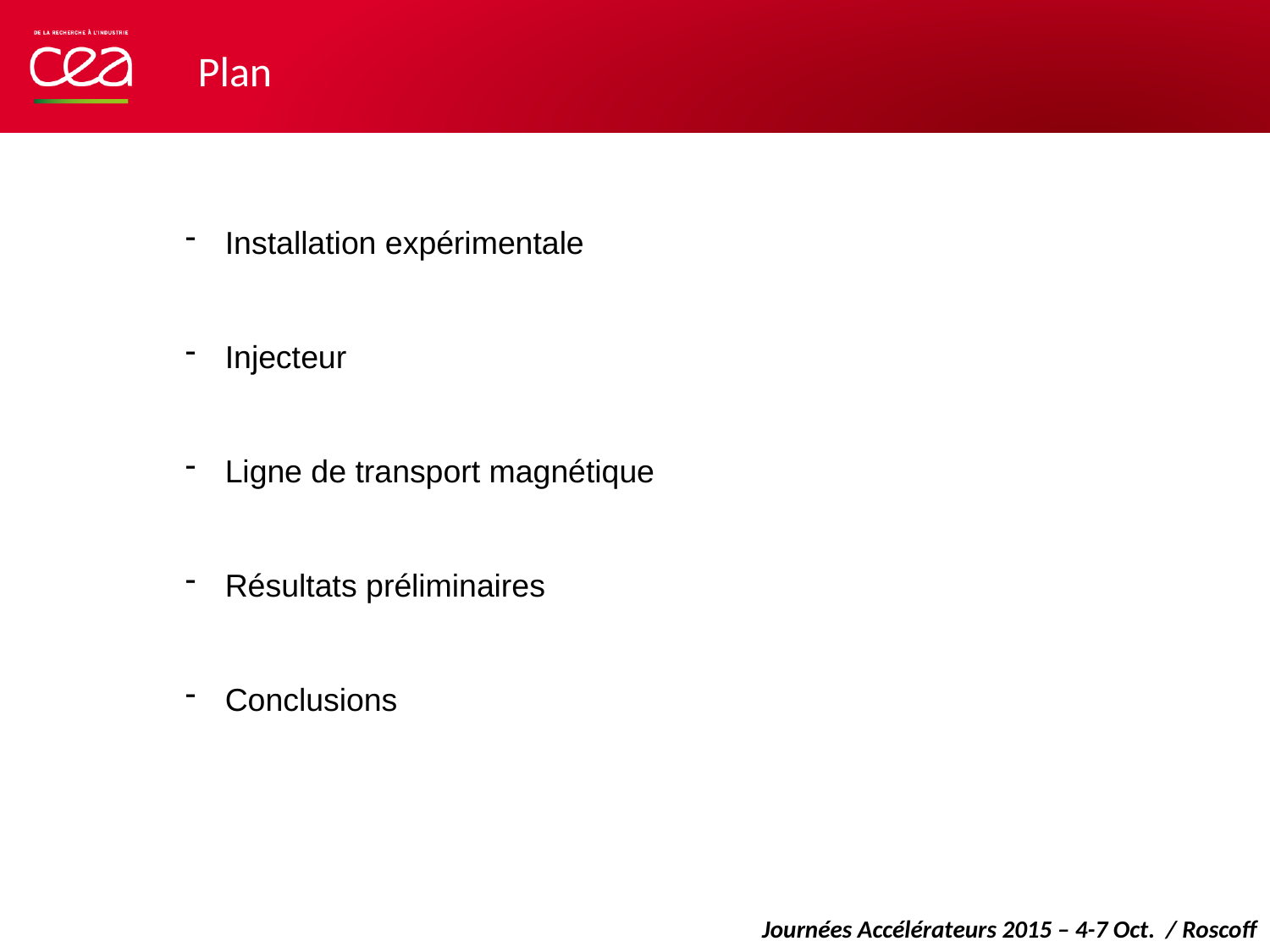

Plan
Installation expérimentale

Injecteur

Ligne de transport magnétique

Résultats préliminaires

Conclusions
Journées Accélérateurs 2015 – 4-7 Oct.  / Roscoff